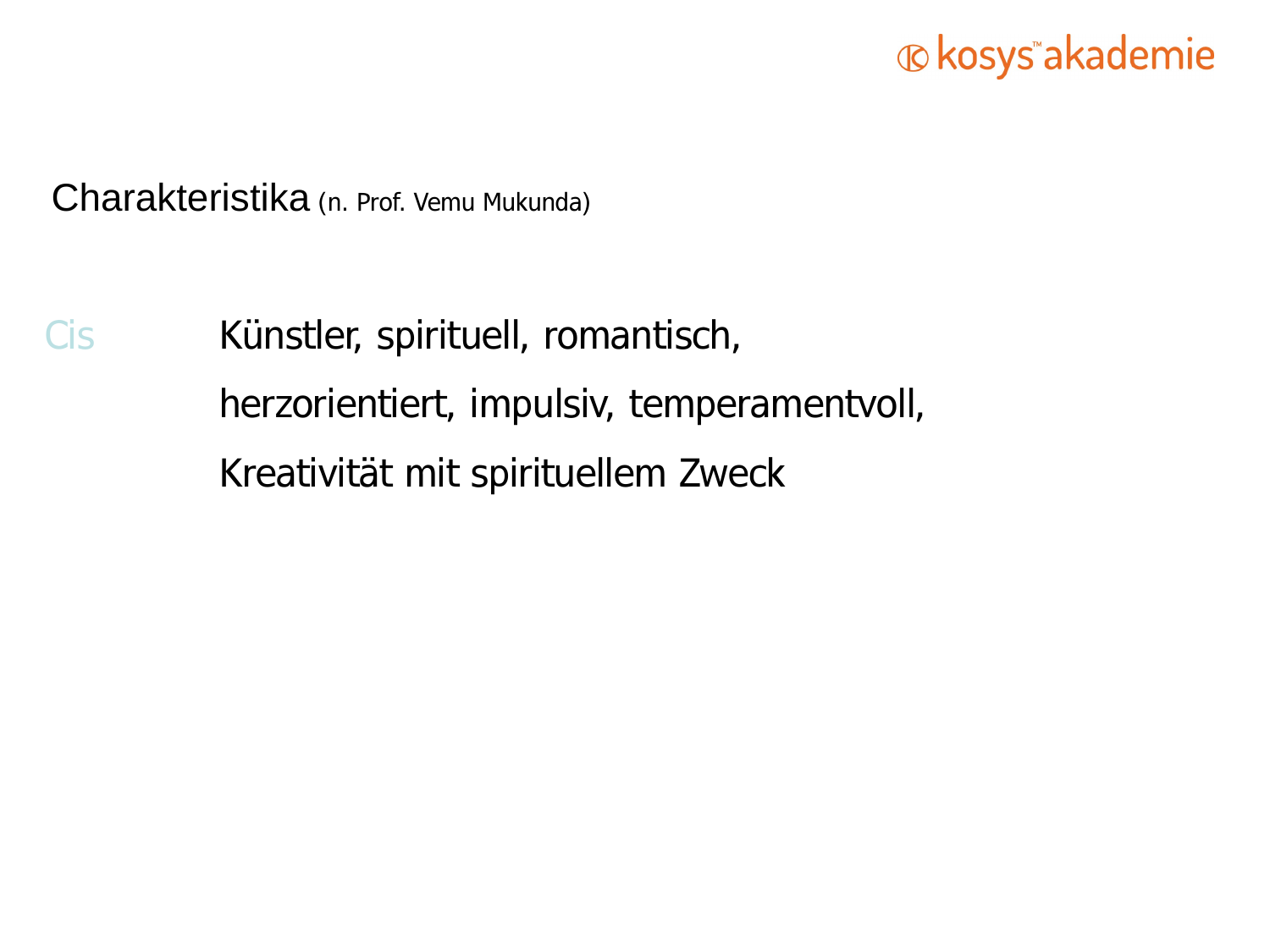

Charakteristika (n. Prof. Vemu Mukunda)
Cis	Künstler, spirituell, romantisch,
		herzorientiert, impulsiv, temperamentvoll,
		Kreativität mit spirituellem Zweck